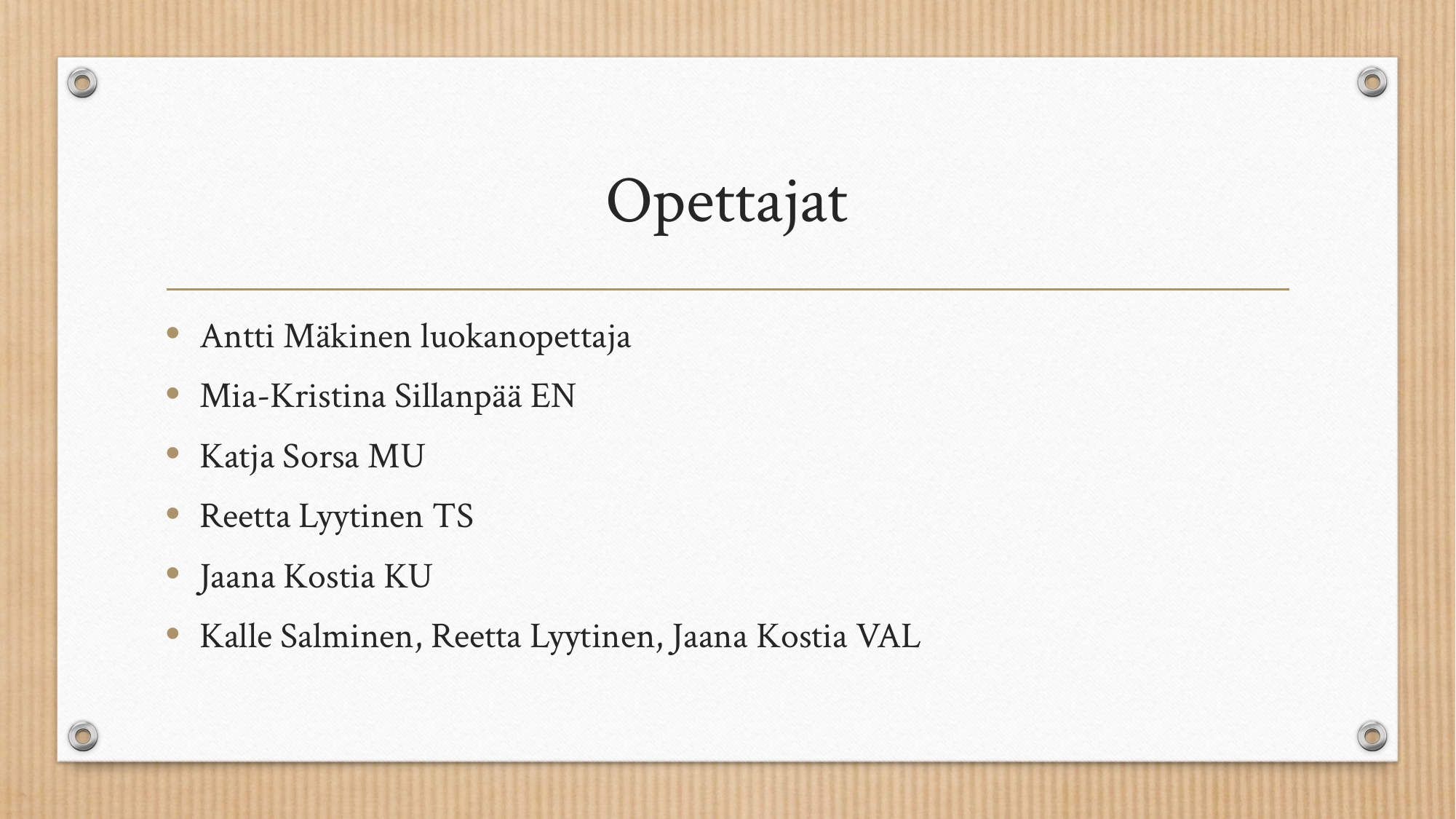

# Opettajat
Antti Mäkinen luokanopettaja
Mia-Kristina Sillanpää EN
Katja Sorsa MU
Reetta Lyytinen TS
Jaana Kostia KU
Kalle Salminen, Reetta Lyytinen, Jaana Kostia VAL